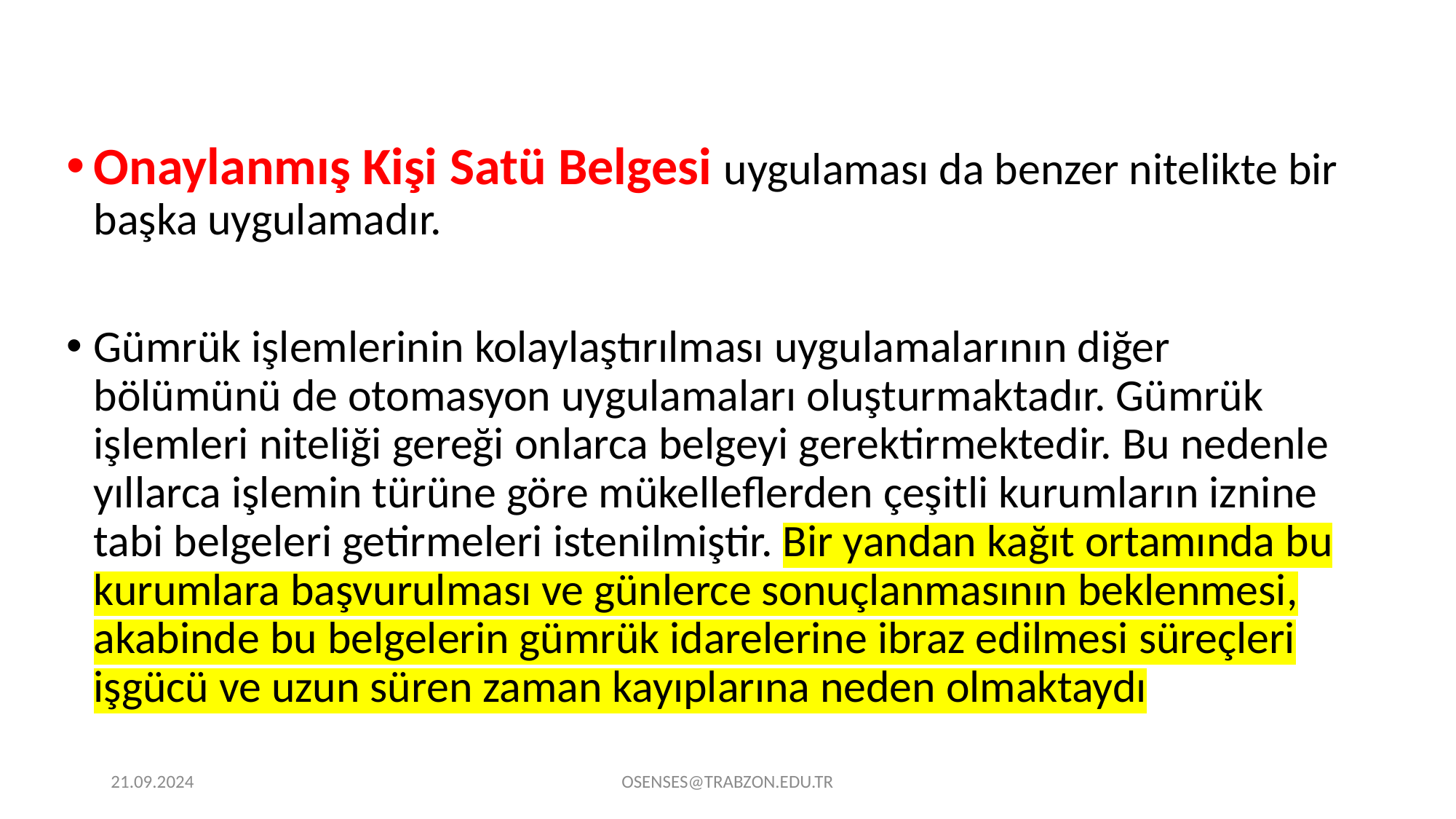

Onaylanmış Kişi Satü Belgesi uygulaması da benzer nitelikte bir başka uygulamadır.

Gümrük işlemlerinin kolaylaştırılması uygulamalarının diğer bölümünü de otomasyon uygulamaları oluşturmaktadır. Gümrük işlemleri niteliği gereği onlarca belgeyi gerektirmektedir. Bu nedenle yıllarca işlemin türüne göre mükelleflerden çeşitli kurumların iznine tabi belgeleri getirmeleri istenilmiştir. Bir yandan kağıt ortamında bu kurumlara başvurulması ve günlerce sonuçlanmasının beklenmesi, akabinde bu belgelerin gümrük idarelerine ibraz edilmesi süreçleri işgücü ve uzun süren zaman kayıplarına neden olmaktaydı
21.09.2024
OSENSES@TRABZON.EDU.TR